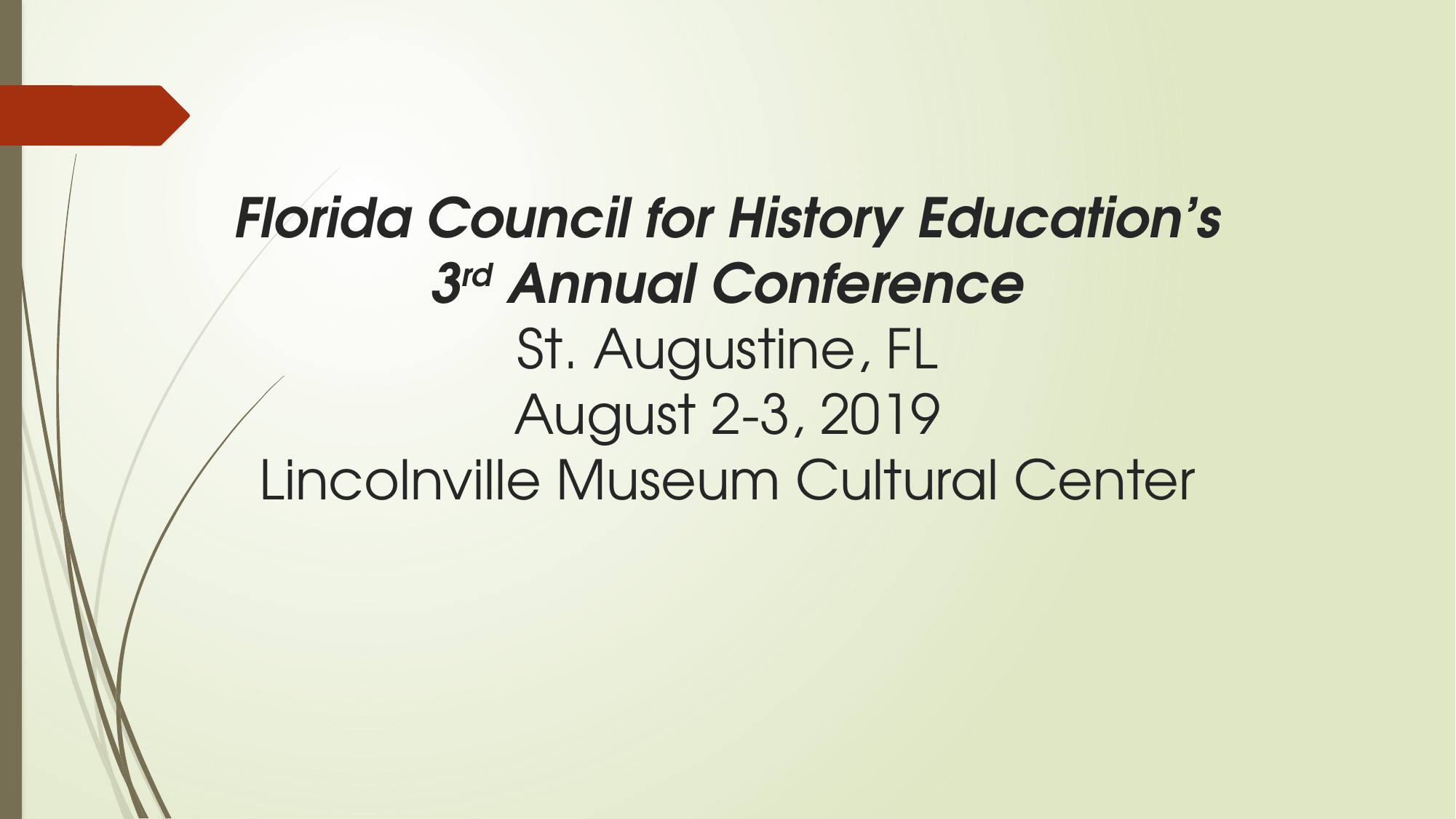

# Florida Council for History Education’s 3rd Annual Conference St. Augustine, FL August 2-3, 2019 Lincolnville Museum Cultural Center